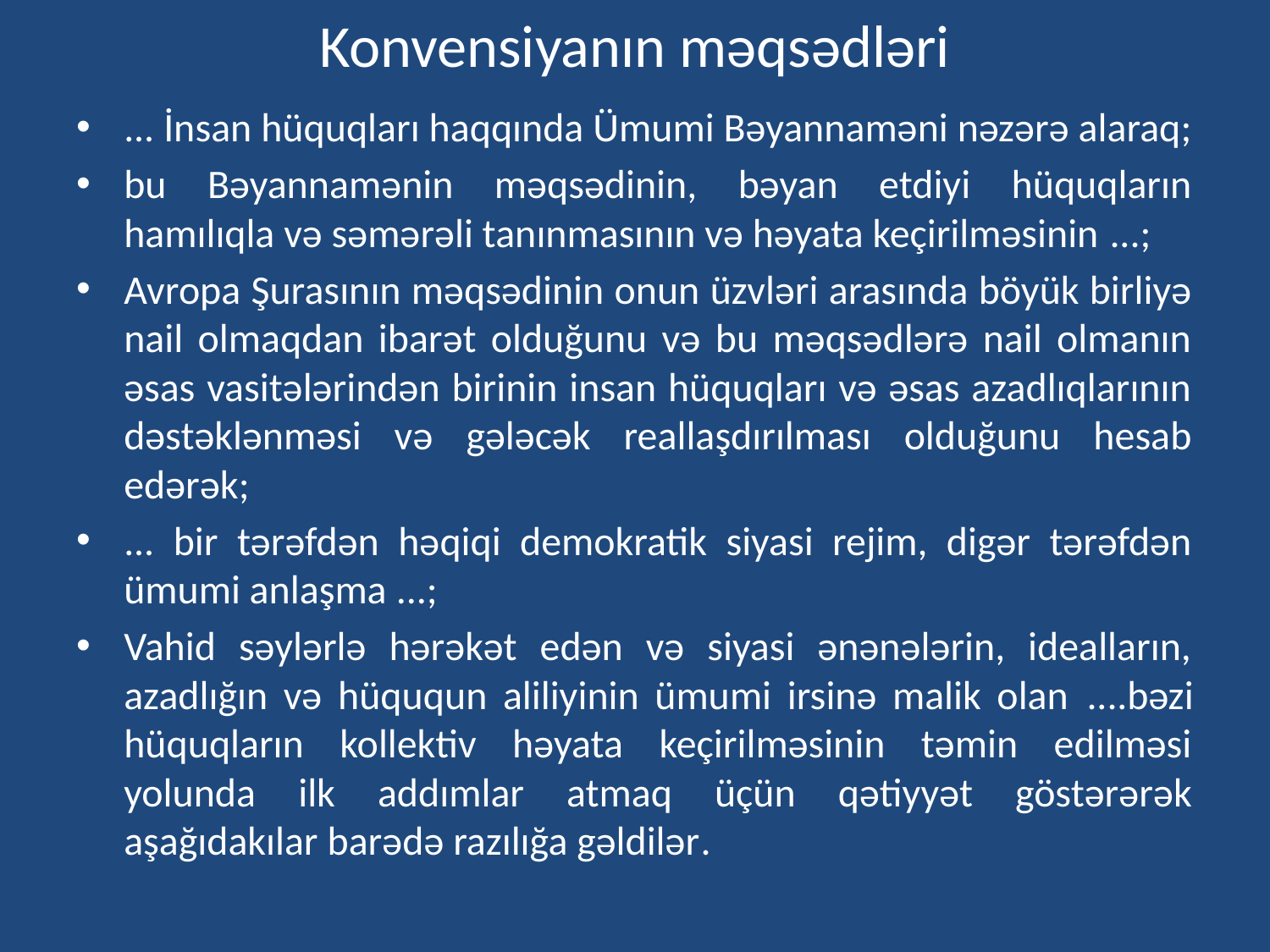

# Konvensiyanın məqsədləri
... İnsan hüquqları haqqında Ümumi Bəyannaməni nəzərə alaraq;
bu Bəyannamənin məqsədinin, bəyan etdiyi hüquqların hamılıqla və səmərəli tanınmasının və həyata keçirilməsinin ...;
Avropa Şurasının məqsədinin onun üzvləri arasında böyük birliyə nail olmaqdan ibarət olduğunu və bu məqsədlərə nail olmanın əsas vasitələrindən birinin insan hüquqları və əsas azadlıqlarının dəstəklənməsi və gələcək reallaşdırılması olduğunu hesab edərək;
... bir tərəfdən həqiqi demokratik siyasi rejim, digər tərəfdən ümumi anlaşma ...;
Vahid səylərlə hərəkət edən və siyasi ənənələrin, idealların, azadlığın və hüququn aliliyinin ümumi irsinə malik olan ....bəzi hüquqların kollektiv həyata keçirilməsinin təmin edilməsi yolunda ilk addımlar atmaq üçün qətiyyət göstərərək aşağıdakılar barədə razılığa gəldilər.